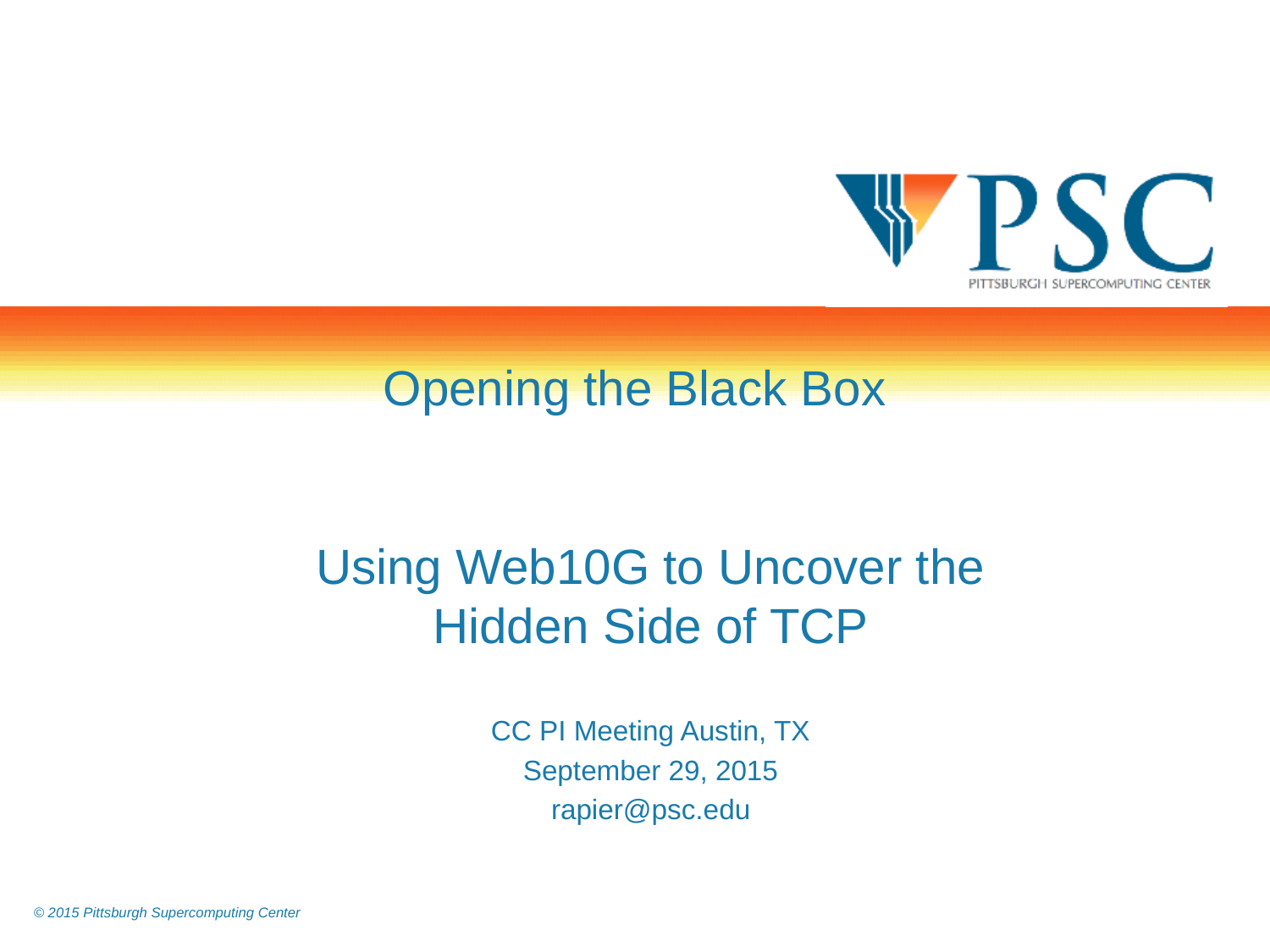

# Opening the Black Box
Using Web10G to Uncover the Hidden Side of TCP
CC PI Meeting Austin, TX
September 29, 2015
rapier@psc.edu